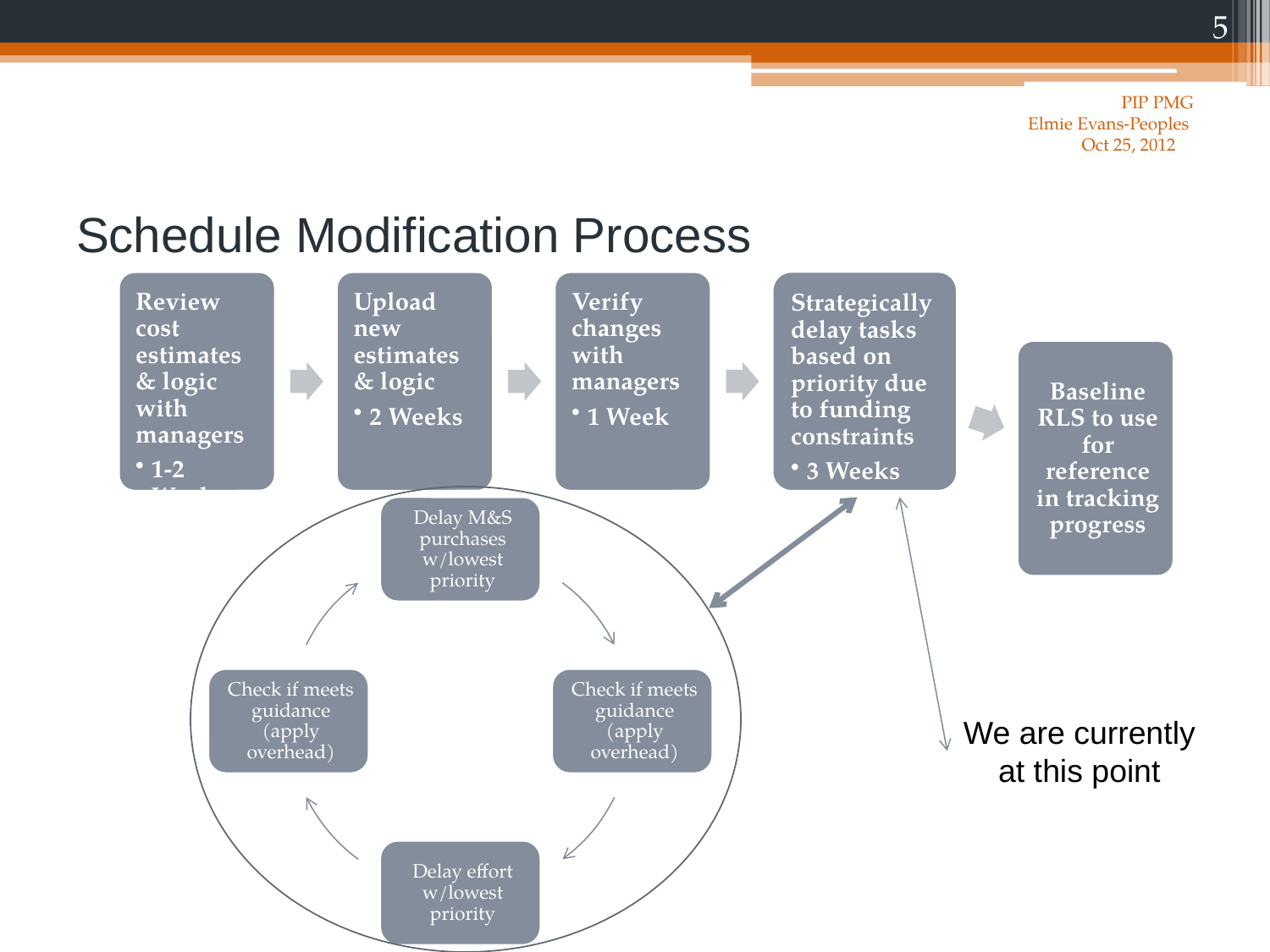

5
PIP PMG
Elmie Evans-Peoples
Oct 25, 2012
# Schedule Modification Process
Review cost estimates & logic with managers
1-2 Weeks

Upload new estimates & logic
2 Weeks

Verify changes with managers
1 Week

Strategically delay tasks based on priority due to funding constraints
3 Weeks

Baseline RLS to use for reference in tracking progress

Delay M&S purchases w/lowest priority
Check if meets guidance (apply overhead)
Delay effort w/lowest priority
Check if meets guidance (apply overhead)
We are currently at this point